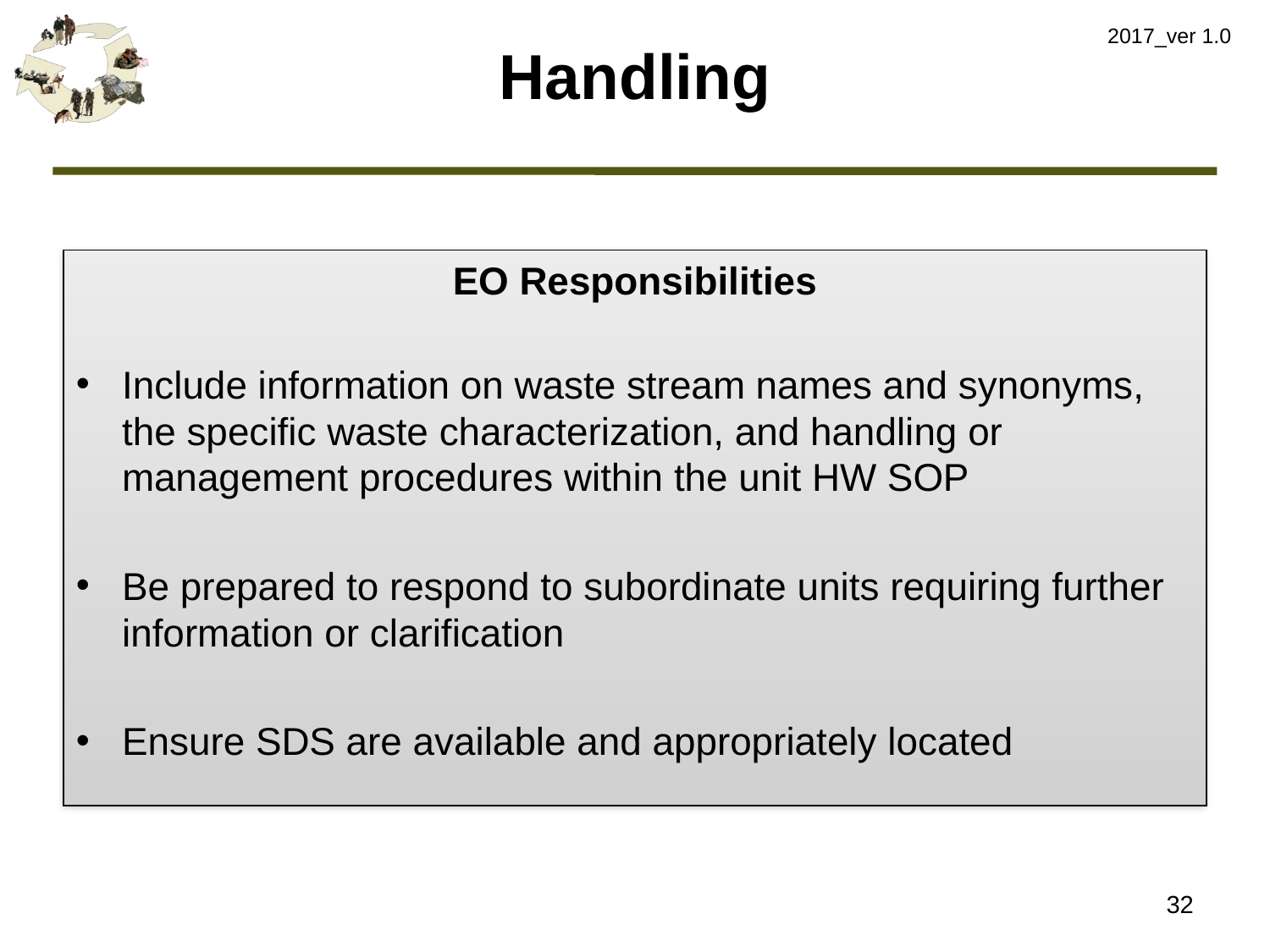

2017_ver 1.0
# Handling
EO Responsibilities

Include information on waste stream names and synonyms, the specific waste characterization, and handling or management procedures within the unit HW SOP

Be prepared to respond to subordinate units requiring further information or clarification

Ensure SDS are available and appropriately located
32